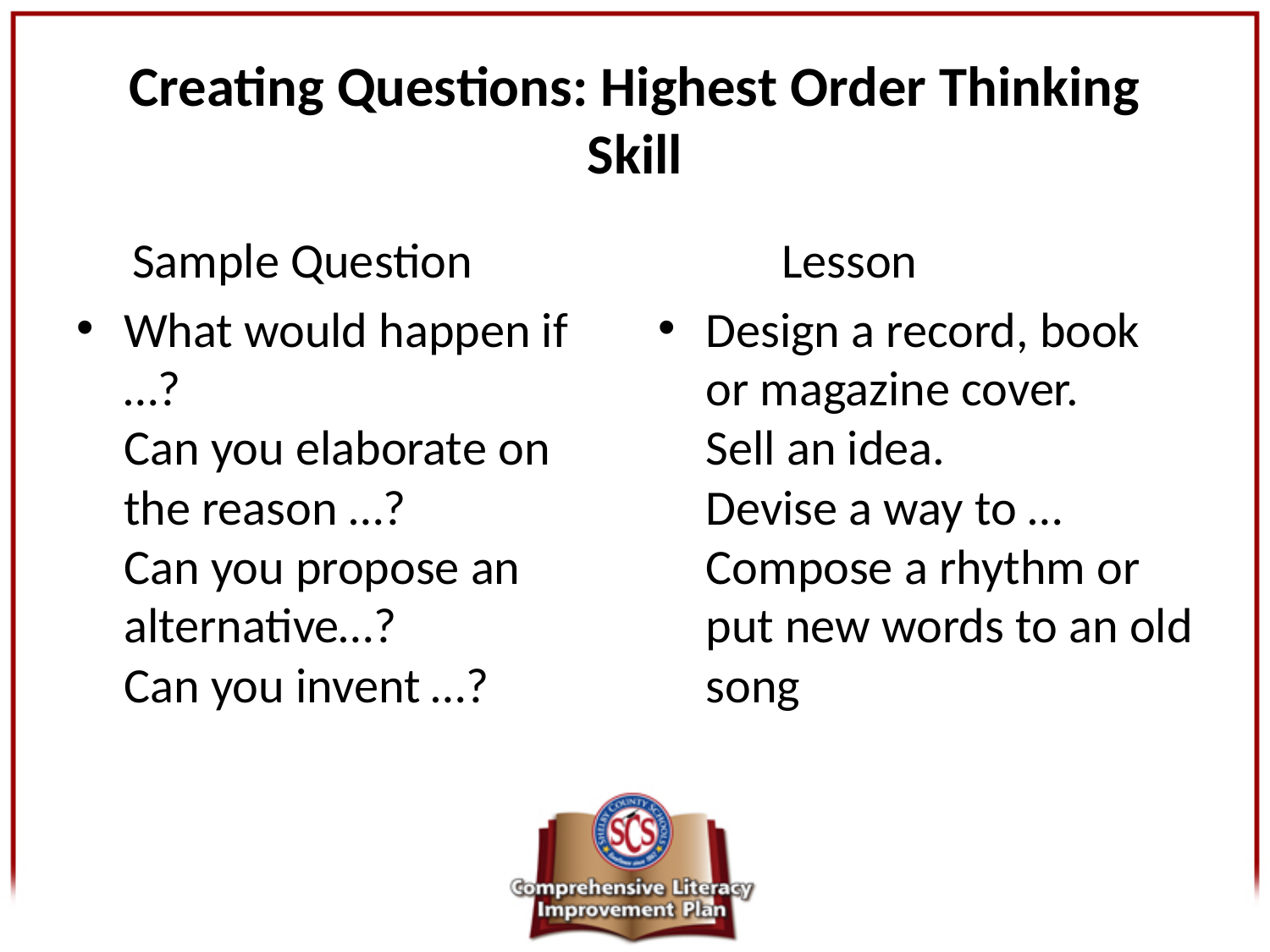

# Creating Questions: Highest Order Thinking Skill
     Sample Question
What would happen if …?
Can you elaborate on the reason …?
Can you propose an alternative…?
Can you invent …?
           Lesson
Design a record, book or magazine cover.
Sell an idea.
Devise a way to …
Compose a rhythm or put new words to an old song